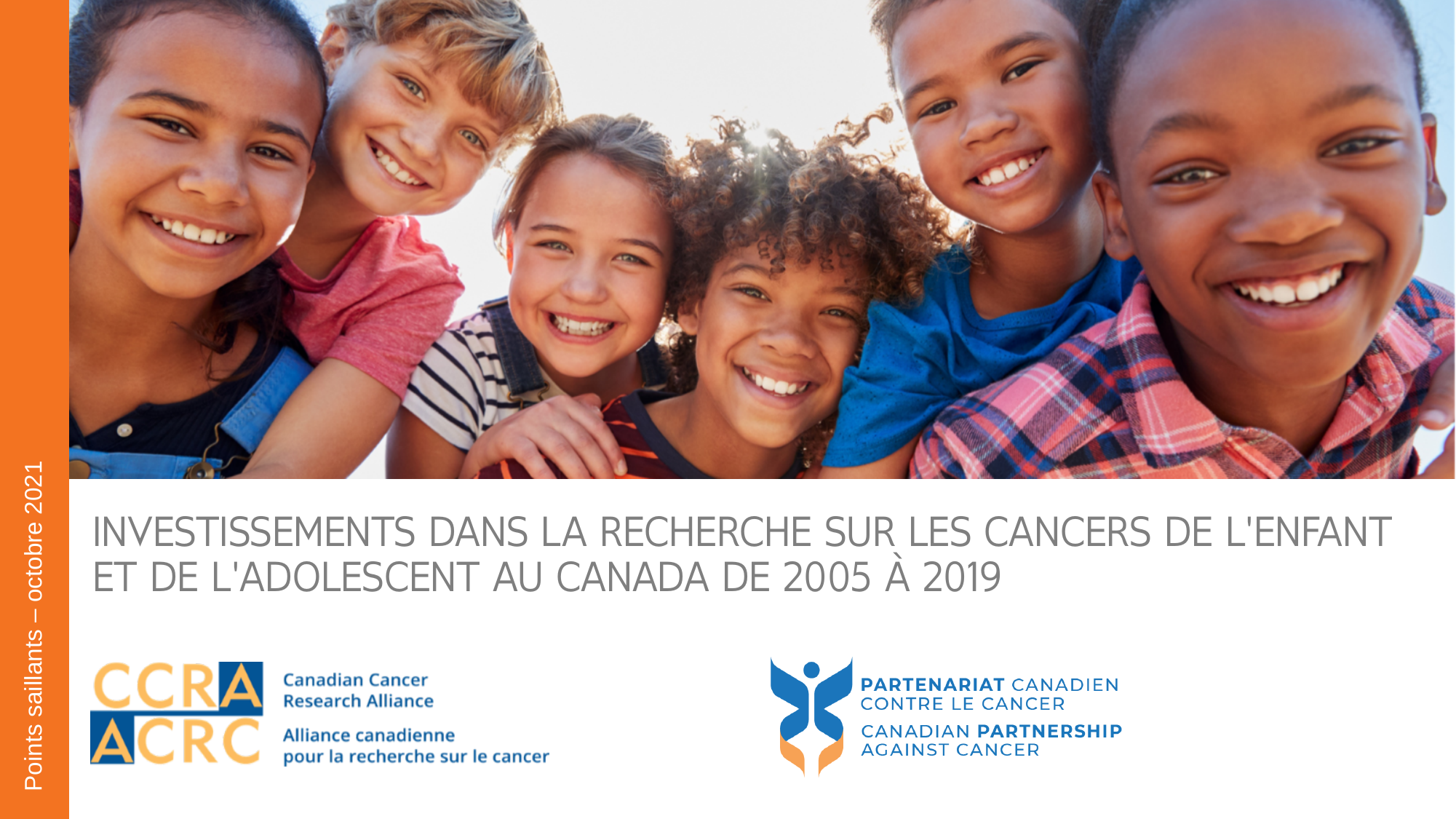

# Investissements dans la recherche sur les cancers de l'enfant et de l'adolescent au Canada de 2005 à 2019